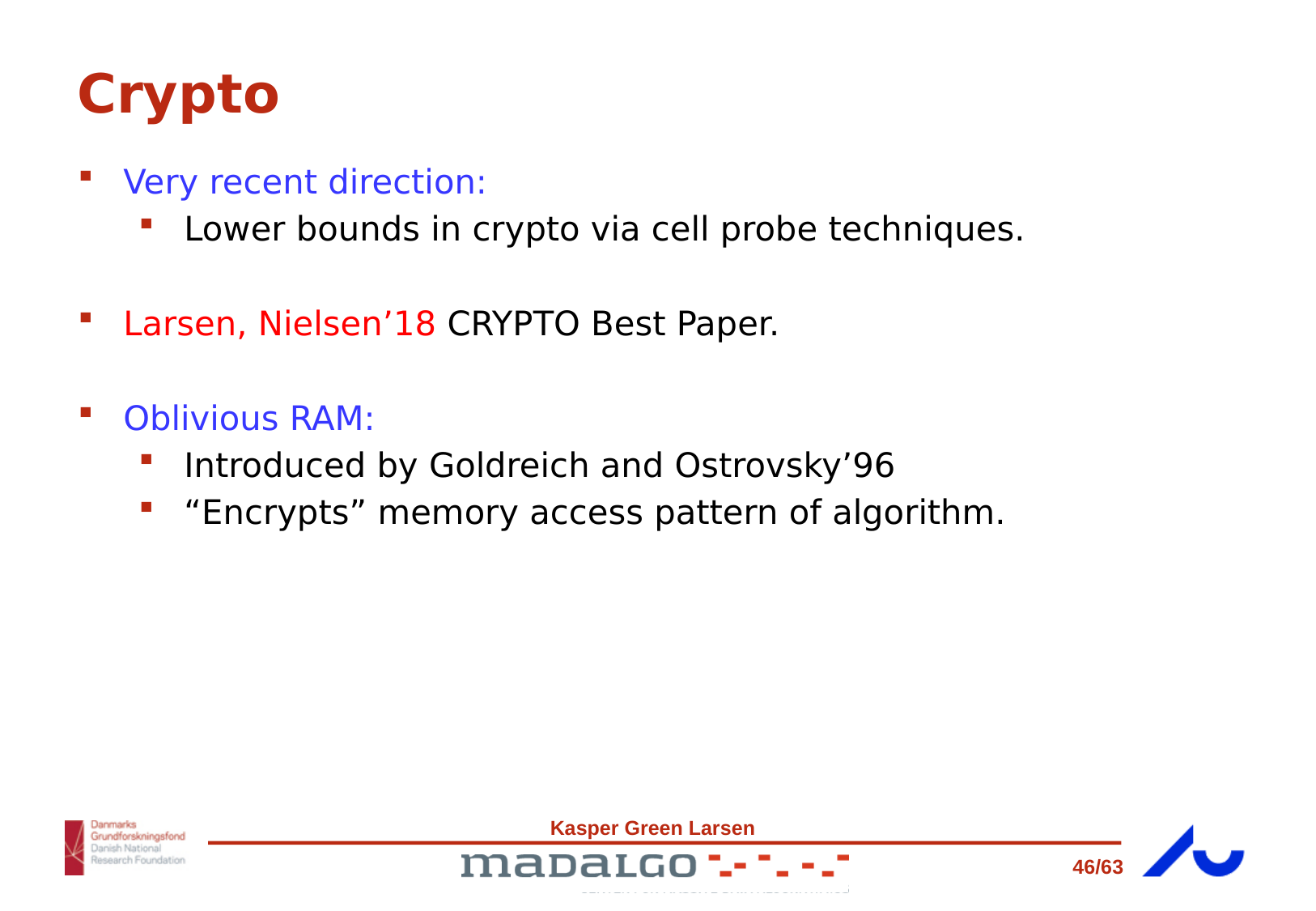

# Crypto
Very recent direction:
Lower bounds in crypto via cell probe techniques.

Larsen, Nielsen’18 CRYPTO Best Paper.

Oblivious RAM:
Introduced by Goldreich and Ostrovsky’96
“Encrypts” memory access pattern of algorithm.